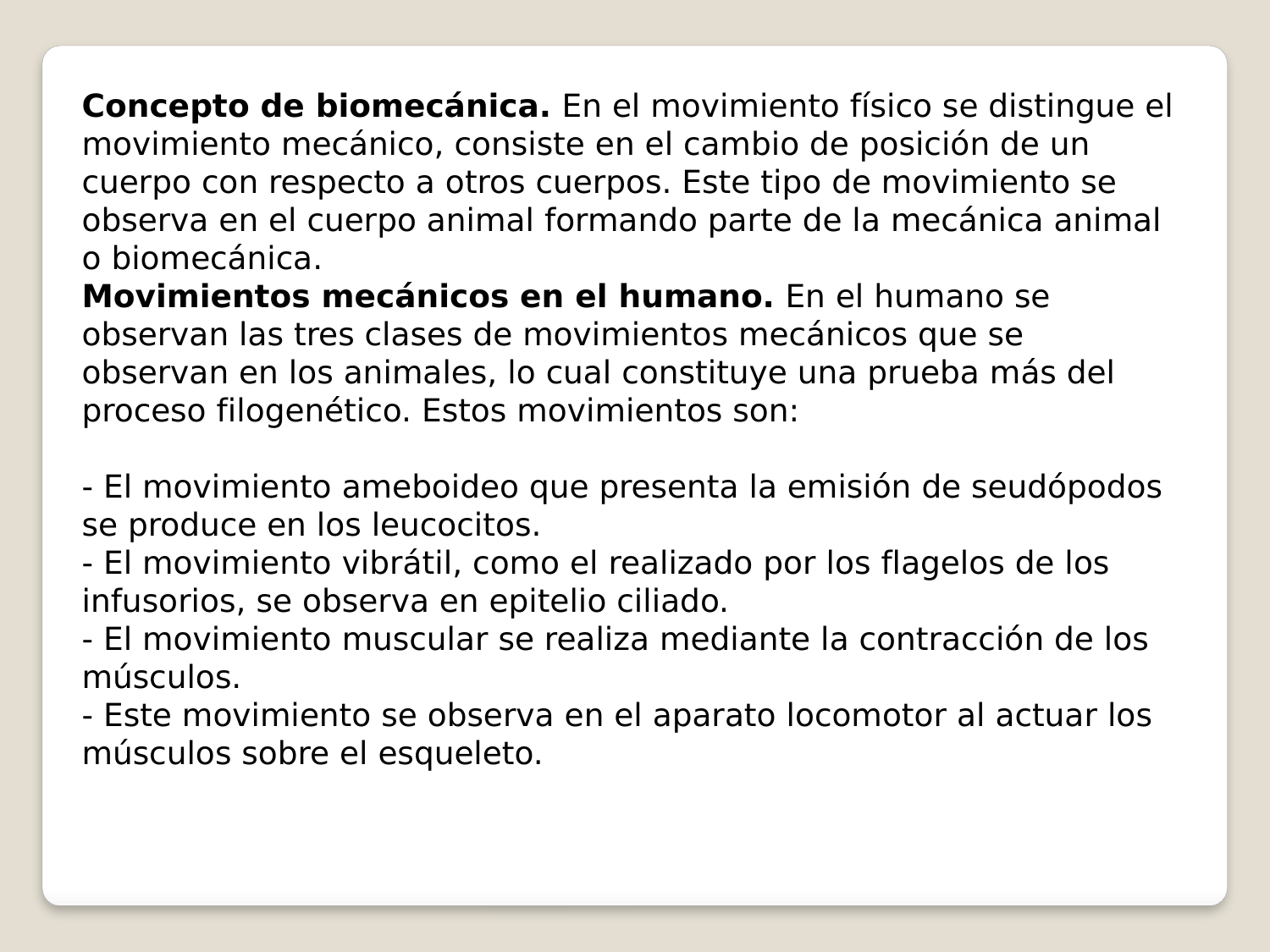

Concepto de biomecánica. En el movimiento físico se distingue el movimiento mecánico, consiste en el cambio de posición de un cuerpo con respecto a otros cuerpos. Este tipo de movimiento se observa en el cuerpo animal formando parte de la mecánica animal o biomecánica.
Movimientos mecánicos en el humano. En el humano se observan las tres clases de movimientos mecánicos que se observan en los animales, lo cual constituye una prueba más del proceso filogenético. Estos movimientos son:

- El movimiento ameboideo que presenta la emisión de seudópodos se produce en los leucocitos.
- El movimiento vibrátil, como el realizado por los flagelos de los infusorios, se observa en epitelio ciliado.
- El movimiento muscular se realiza mediante la contracción de los músculos.
- Este movimiento se observa en el aparato locomotor al actuar los músculos sobre el esqueleto.